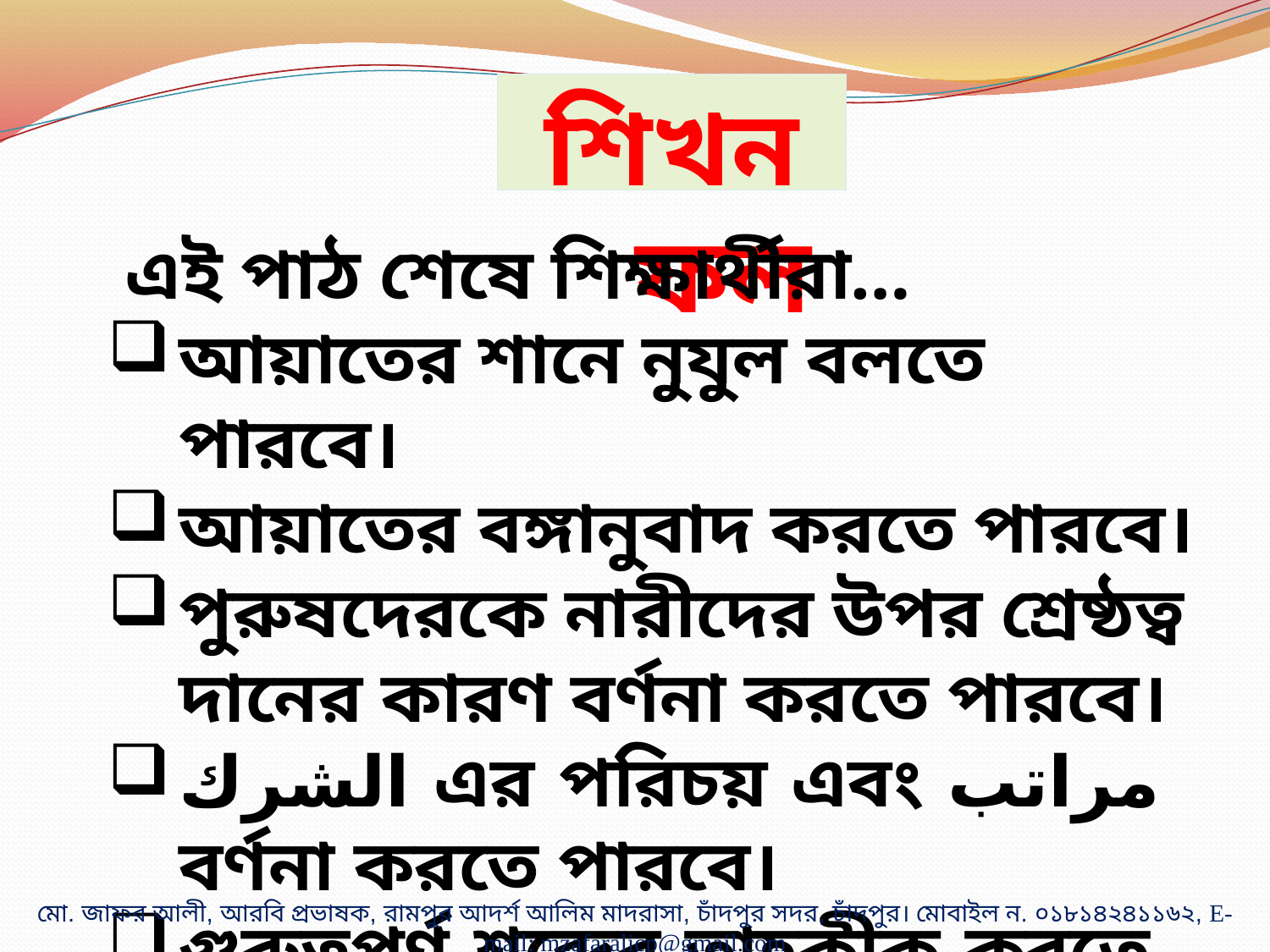

শিখনফল
 এই পাঠ শেষে শিক্ষার্থীরা…
আয়াতের শানে নুযুল বলতে পারবে।
আয়াতের বঙ্গানুবাদ করতে পারবে।
পুরুষদেরকে নারীদের উপর শ্রেষ্ঠত্ব দানের কারণ বর্ণনা করতে পারবে।
الشرك এর পরিচয় এবং مراتب বর্ণনা করতে পারবে।
গুরু্ত্বপূর্ণ শব্দের তাহকীক করতে পারবে।
মো. জাফর আলী, আরবি প্রভাষক, রামপুর আদর্শ আলিম মাদরাসা, চাঁদপুর সদর, চাঁদপুর। মোবাইল ন. ০১৮১৪২৪১১৬২, E-mail: mzafaralicp@gmail.com